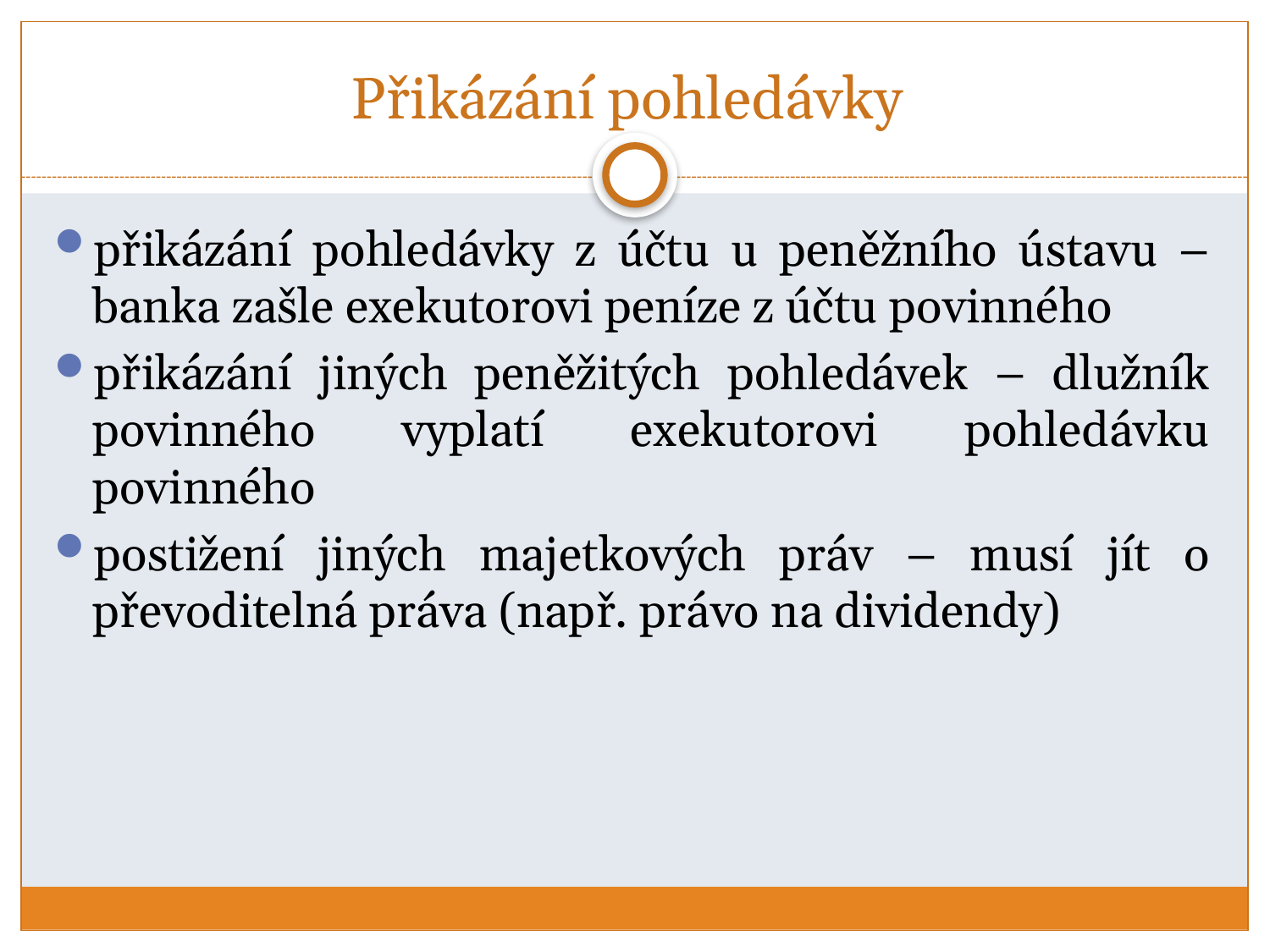

# Přikázání pohledávky
přikázání pohledávky z účtu u peněžního ústavu – banka zašle exekutorovi peníze z účtu povinného
přikázání jiných peněžitých pohledávek – dlužník povinného vyplatí exekutorovi pohledávku povinného
postižení jiných majetkových práv – musí jít o převoditelná práva (např. právo na dividendy)